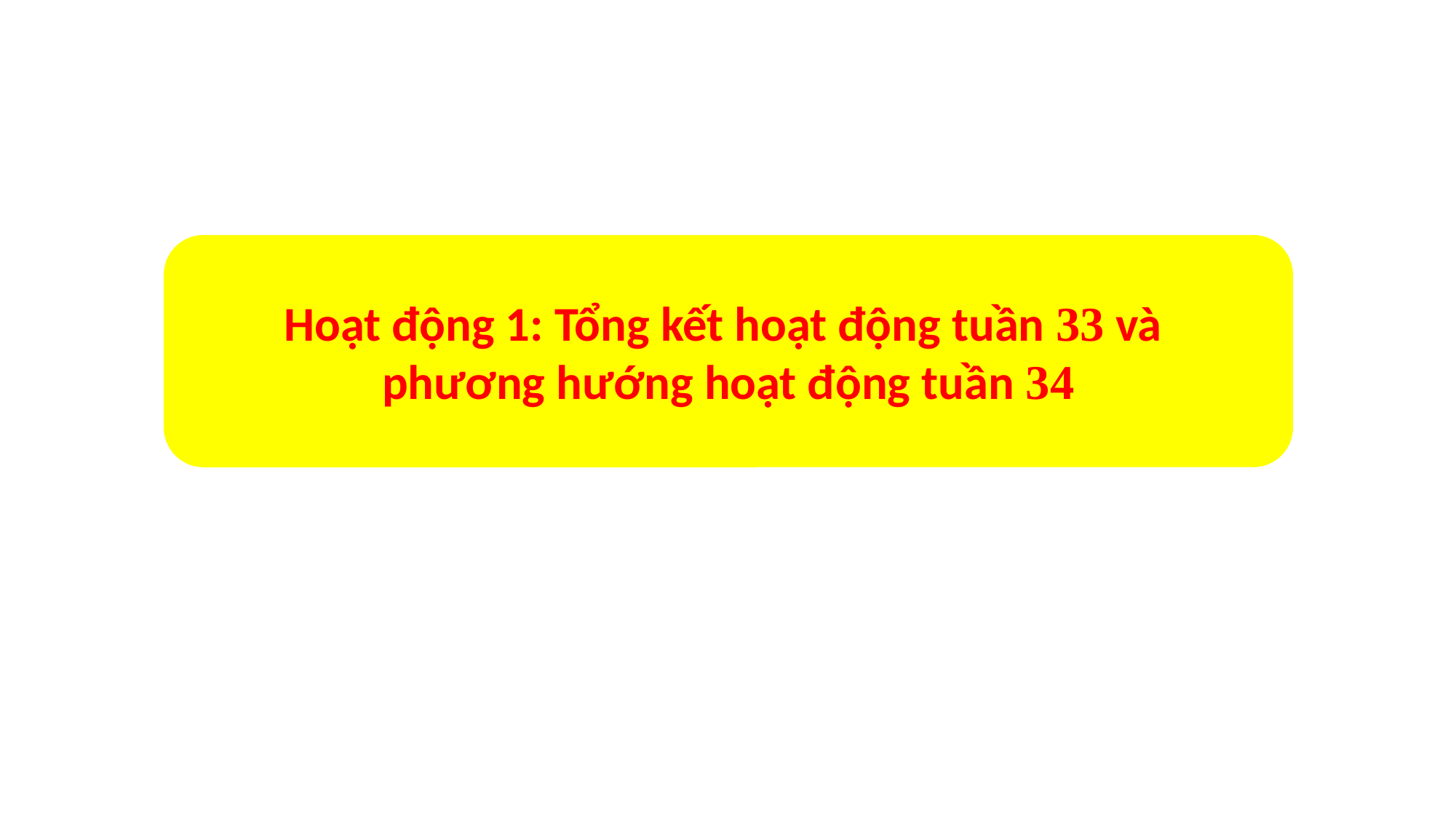

Hoạt động 1: Tổng kết hoạt động tuần 33 và
phương hướng hoạt động tuần 34